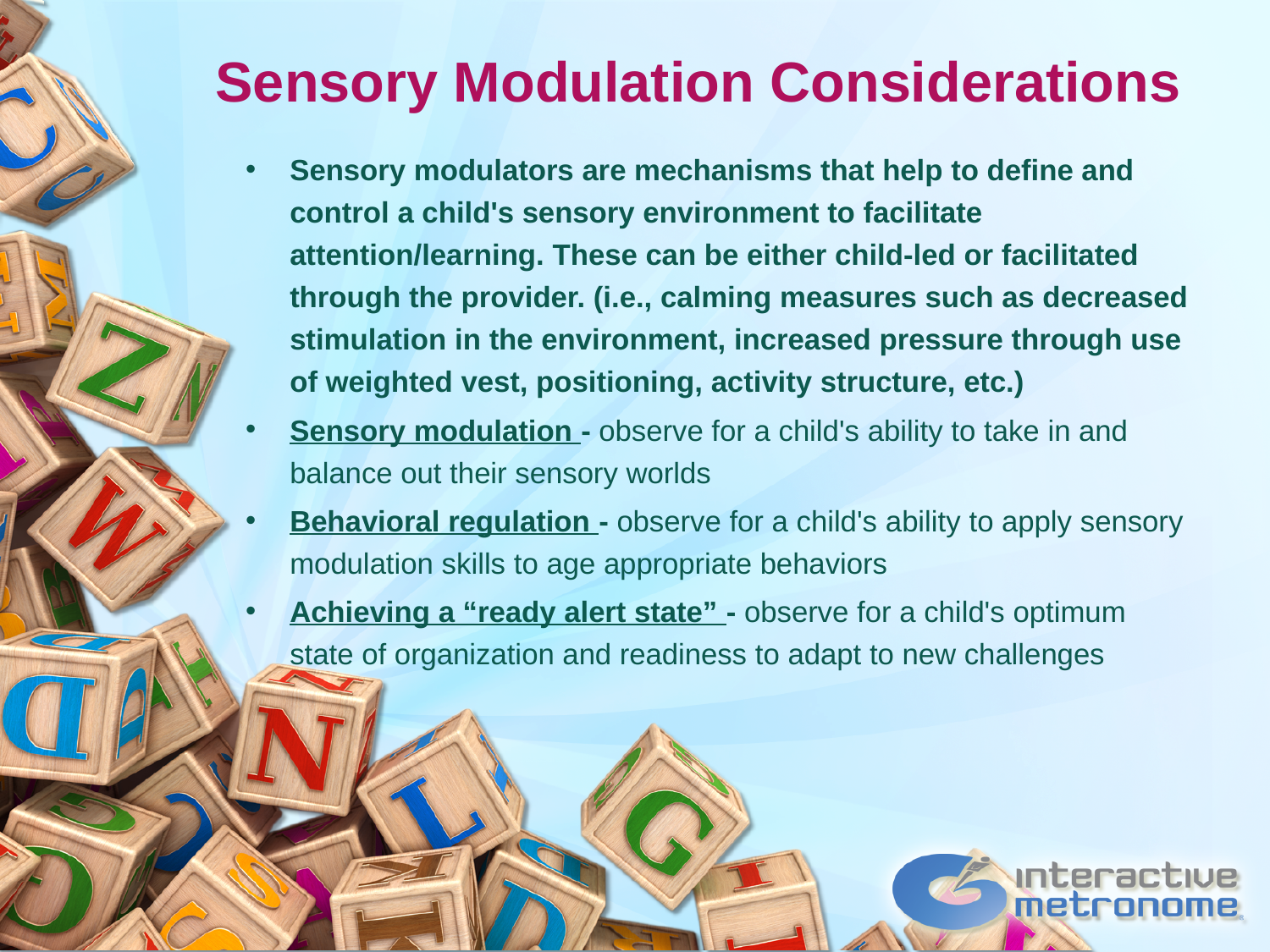

# Sensory Modulation Considerations
Sensory modulators are mechanisms that help to define and control a child's sensory environment to facilitate attention/learning. These can be either child-led or facilitated through the provider. (i.e., calming measures such as decreased stimulation in the environment, increased pressure through use of weighted vest, positioning, activity structure, etc.)
Sensory modulation - observe for a child's ability to take in and balance out their sensory worlds
Behavioral regulation - observe for a child's ability to apply sensory modulation skills to age appropriate behaviors
Achieving a “ready alert state” - observe for a child's optimum state of organization and readiness to adapt to new challenges